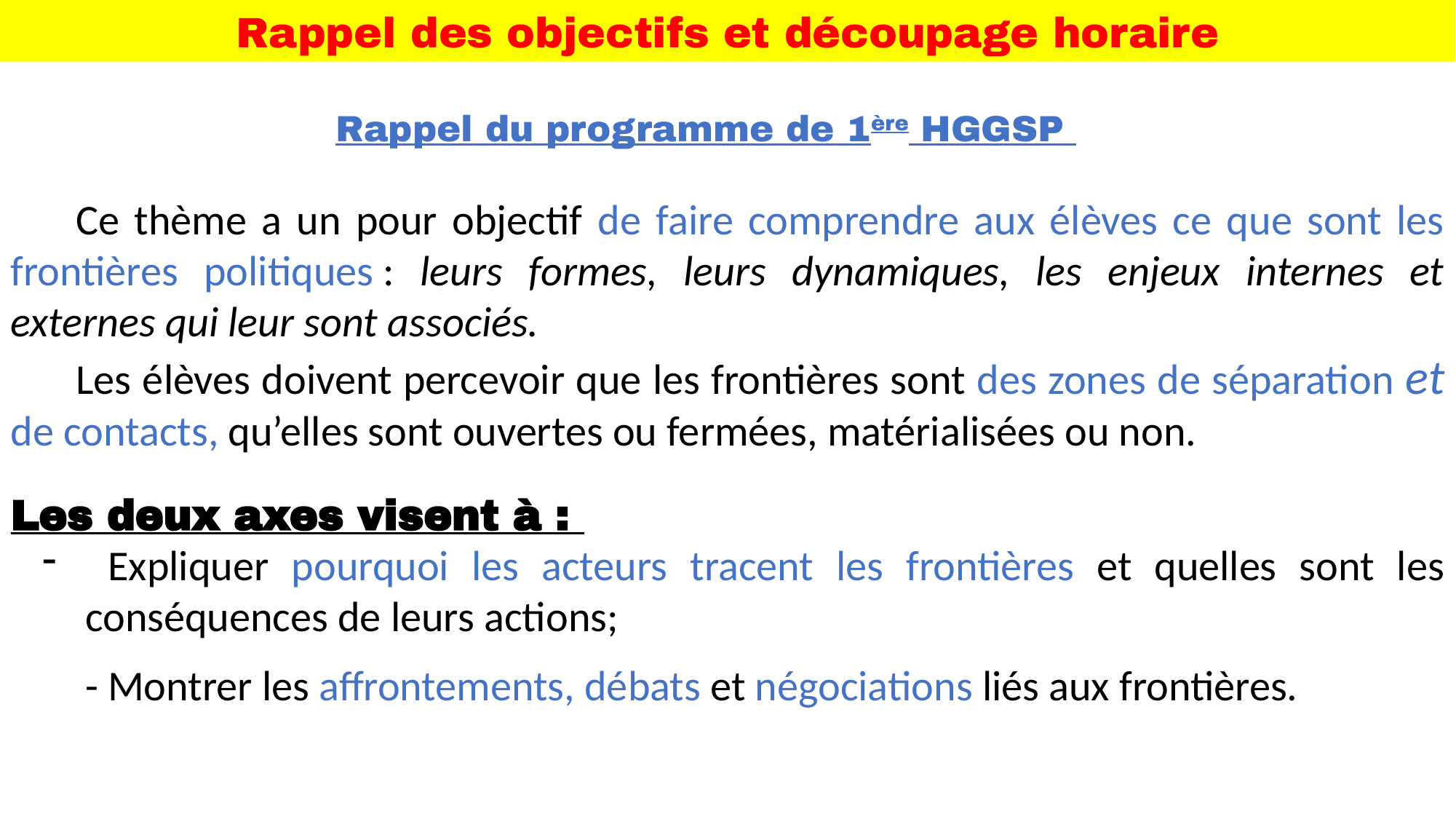

Rappel des objectifs et découpage horaire
Rappel du programme de 1ère HGGSP
Ce thème a un pour objectif de faire comprendre aux élèves ce que sont les frontières politiques : leurs formes, leurs dynamiques, les enjeux internes et externes qui leur sont associés.
Les élèves doivent percevoir que les frontières sont des zones de séparation et de contacts, qu’elles sont ouvertes ou fermées, matérialisées ou non.

Les deux axes visent à :
 Expliquer pourquoi les acteurs tracent les frontières et quelles sont les conséquences de leurs actions;

- Montrer les affrontements, débats et négociations liés aux frontières.